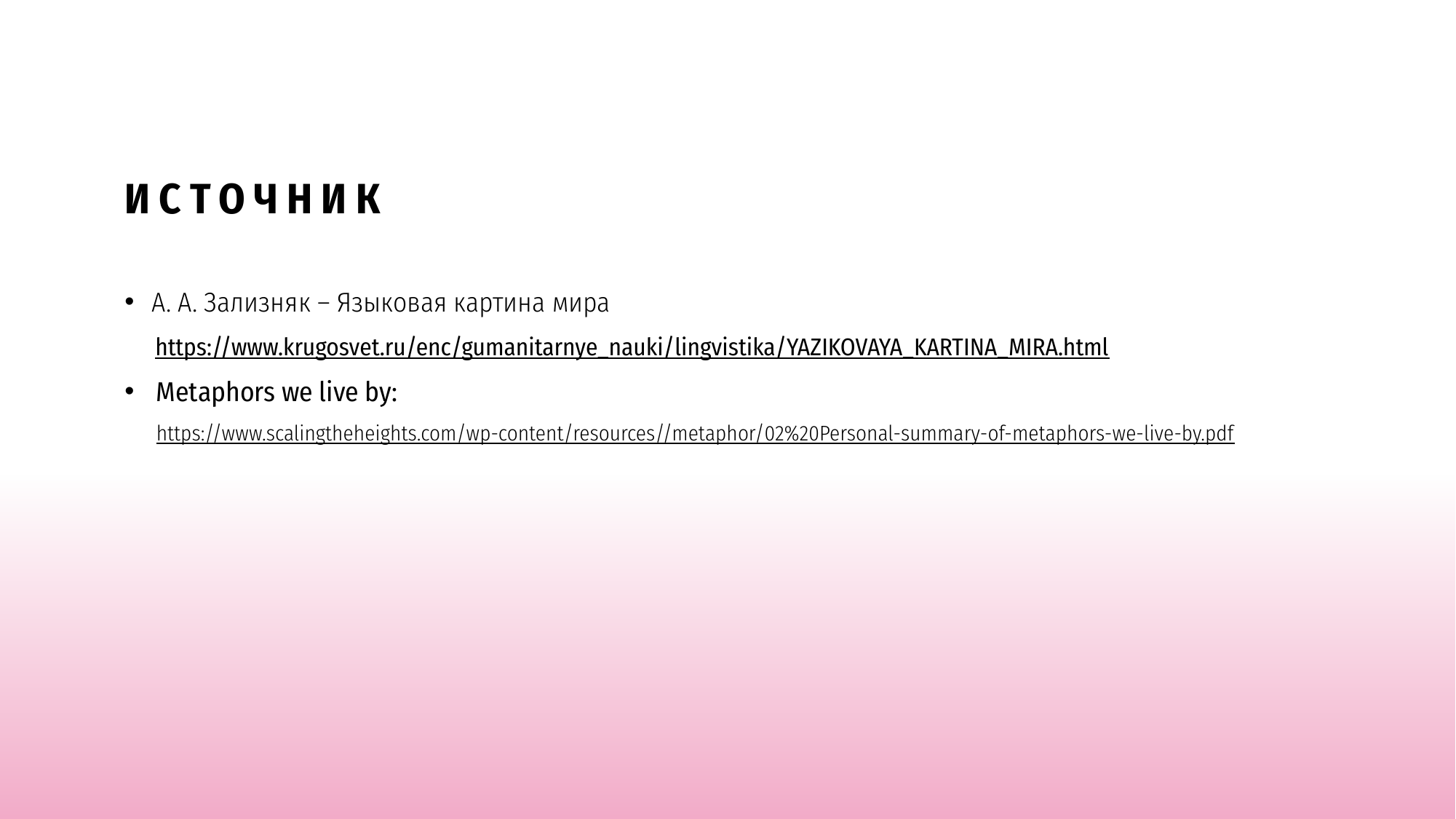

# источник
А. А. Зализняк – Языковая картина мира
https://www.krugosvet.ru/enc/gumanitarnye_nauki/lingvistika/YAZIKOVAYA_KARTINA_MIRA.html
Metaphors we live by:
https://www.scalingtheheights.com/wp-content/resources//metaphor/02%20Personal-summary-of-metaphors-we-live-by.pdf